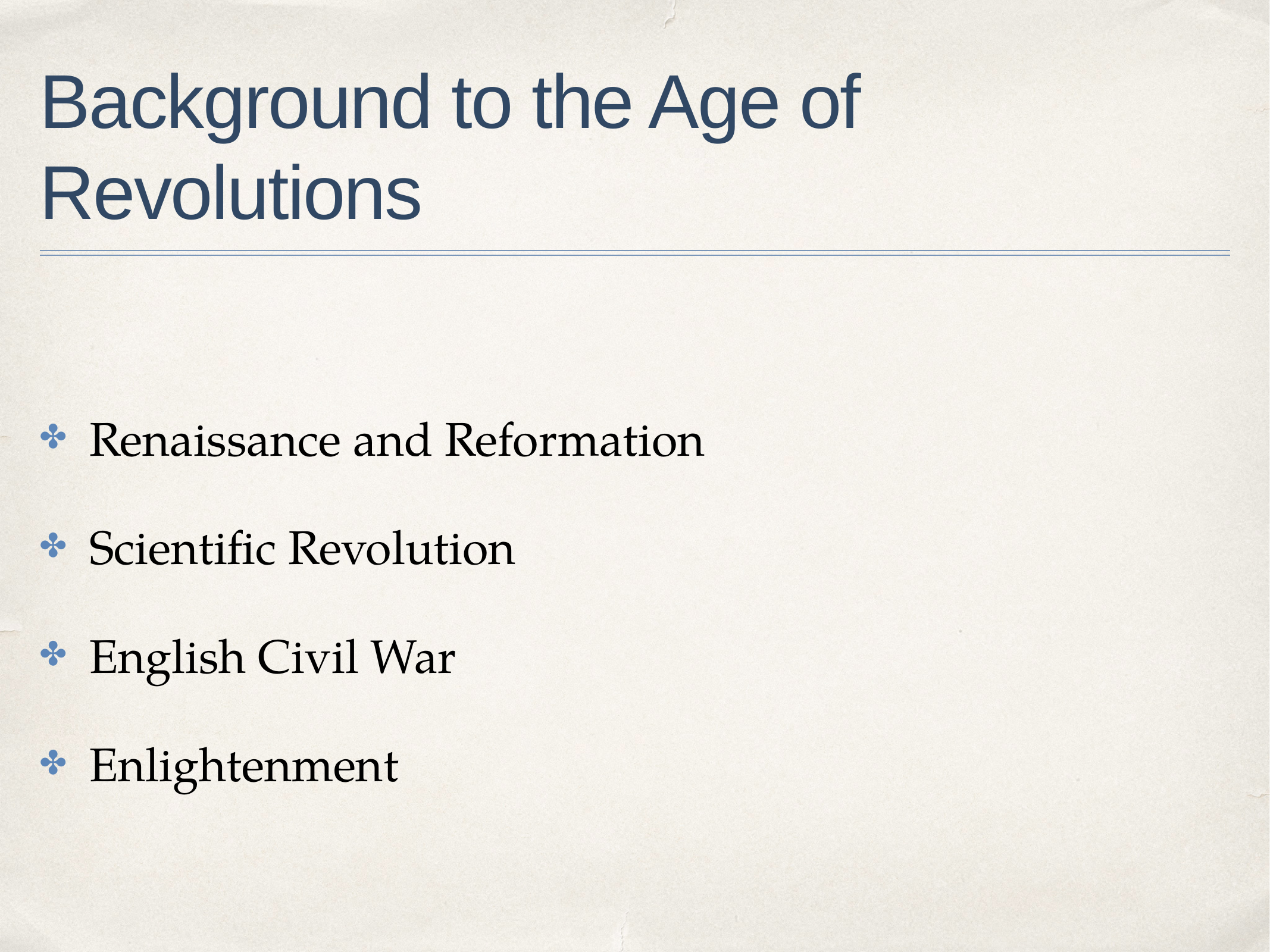

# Background to the Age of Revolutions
Renaissance and Reformation
Scientific Revolution
English Civil War
Enlightenment